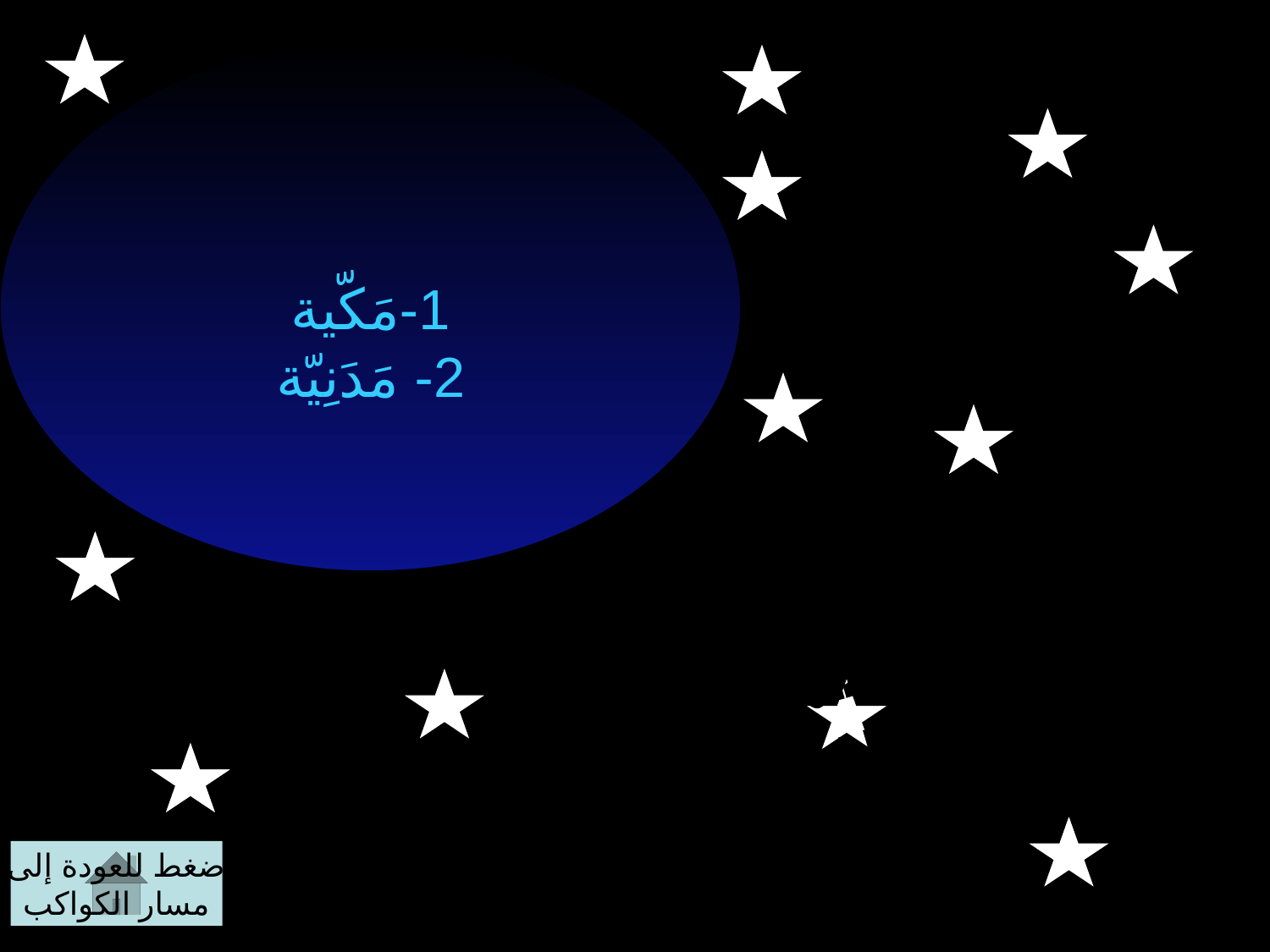

1-مَكّية
2- مَدَنِيّة

الكوكب السادس
أَقْسامُ السُّوَر

اضغط للعودة إلى
مسار الكواكب